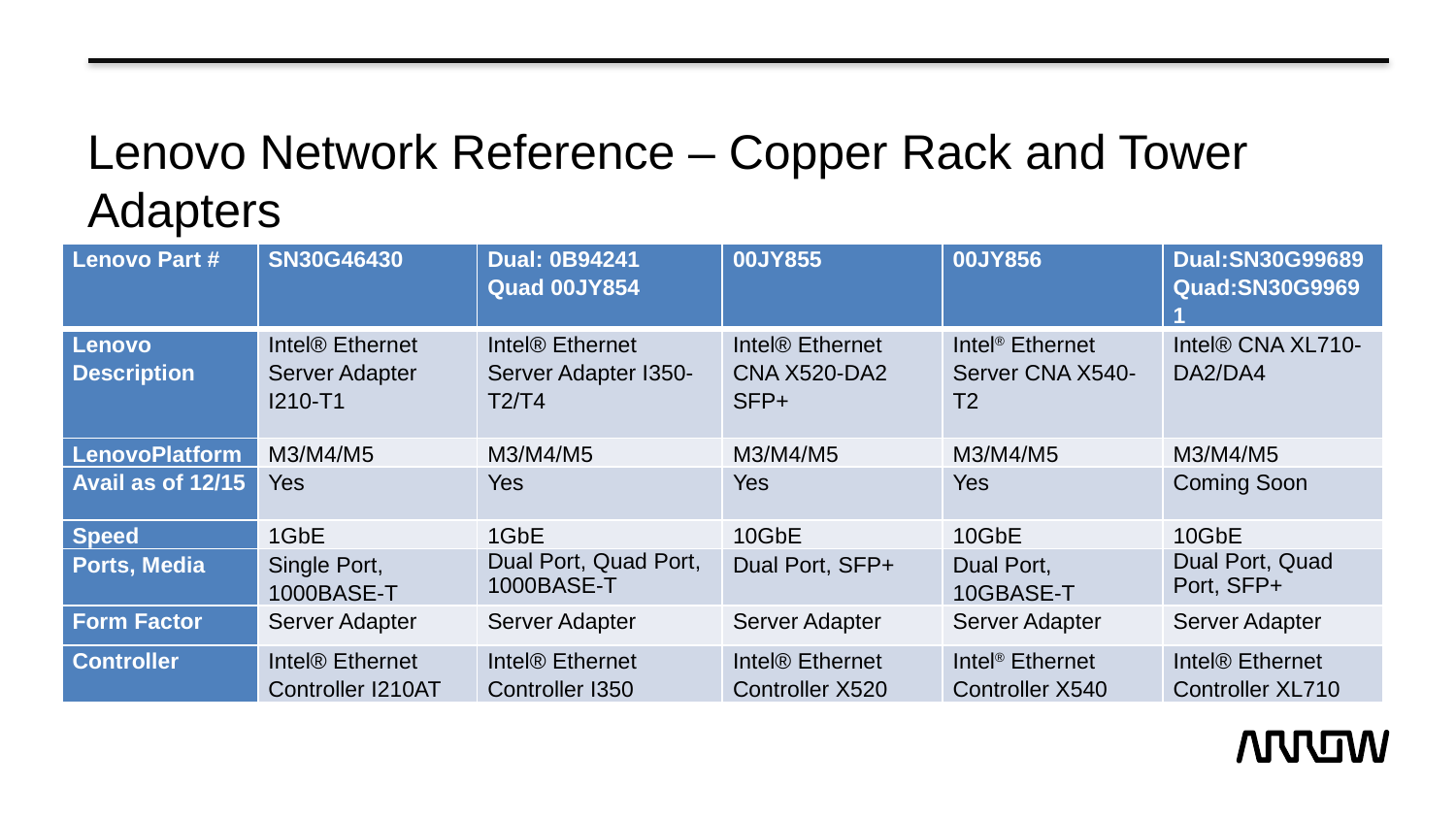

# Lenovo Network Reference – Copper Rack and Tower Adapters
| Lenovo Part # | SN30G46430 | Dual: 0B94241 Quad 00JY854 | 00JY855 | 00JY856 | Dual:SN30G99689 Quad:SN30G99691 |
| --- | --- | --- | --- | --- | --- |
| Lenovo Description | Intel® Ethernet Server Adapter I210-T1 | Intel® Ethernet Server Adapter I350-T2/T4 | Intel® Ethernet CNA X520-DA2 SFP+ | Intel® Ethernet Server CNA X540-T2 | Intel® CNA XL710-DA2/DA4 |
| LenovoPlatform | M3/M4/M5 | M3/M4/M5 | M3/M4/M5 | M3/M4/M5 | M3/M4/M5 |
| Avail as of 12/15 | Yes | Yes | Yes | Yes | Coming Soon |
| Speed | 1GbE | 1GbE | 10GbE | 10GbE | 10GbE |
| Ports, Media | Single Port, 1000BASE-T | Dual Port, Quad Port, 1000BASE-T | Dual Port, SFP+ | Dual Port, 10GBASE-T | Dual Port, Quad Port, SFP+ |
| Form Factor | Server Adapter | Server Adapter | Server Adapter | Server Adapter | Server Adapter |
| Controller | Intel® Ethernet Controller I210AT | Intel® Ethernet Controller I350 | Intel® Ethernet Controller X520 | Intel® Ethernet Controller X540 | Intel® Ethernet Controller XL710 |